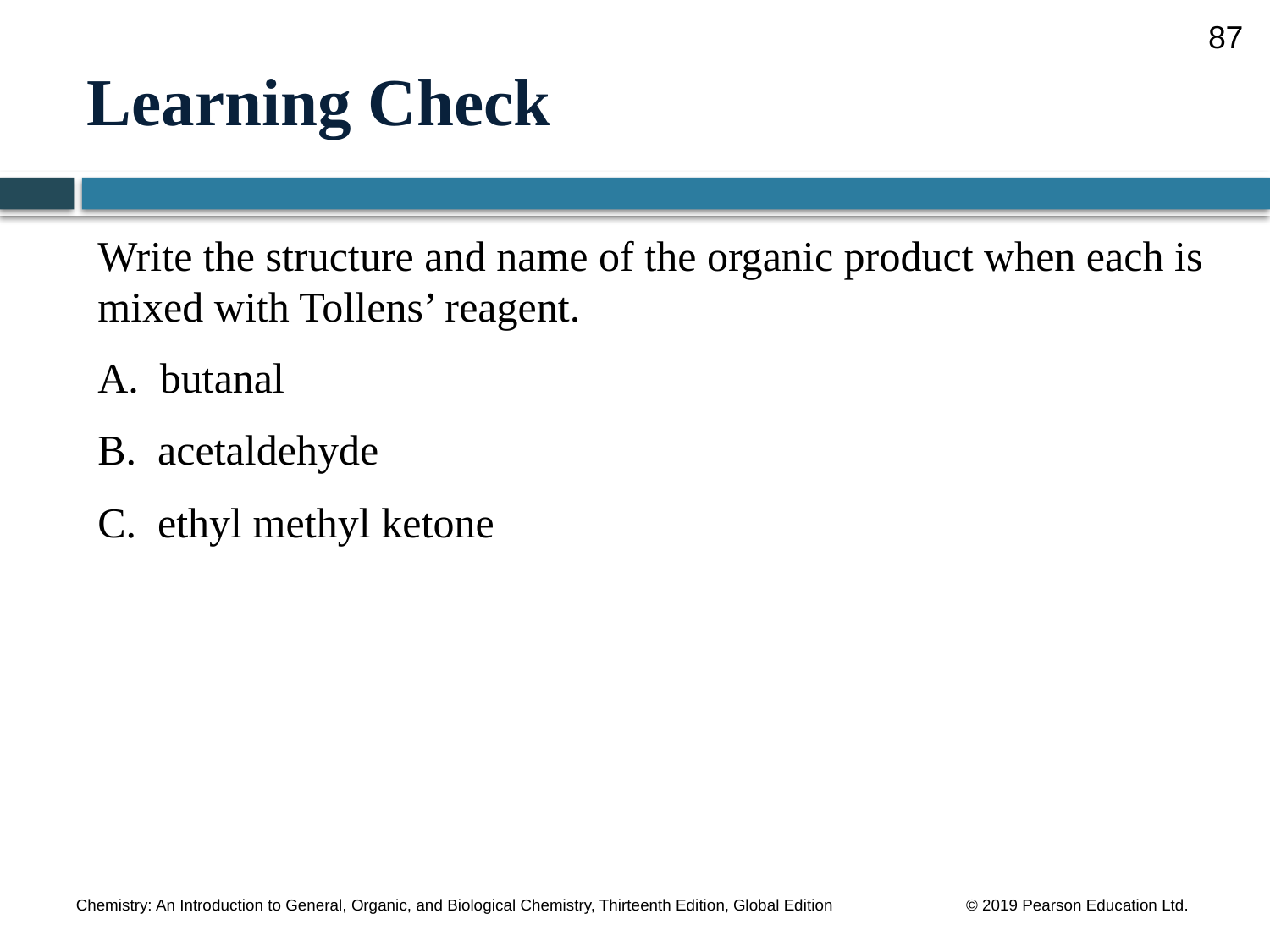

87
# Learning Check
Write the structure and name of the organic product when each is mixed with Tollens’ reagent.
A.  butanal
B.  acetaldehyde
C.  ethyl methyl ketone